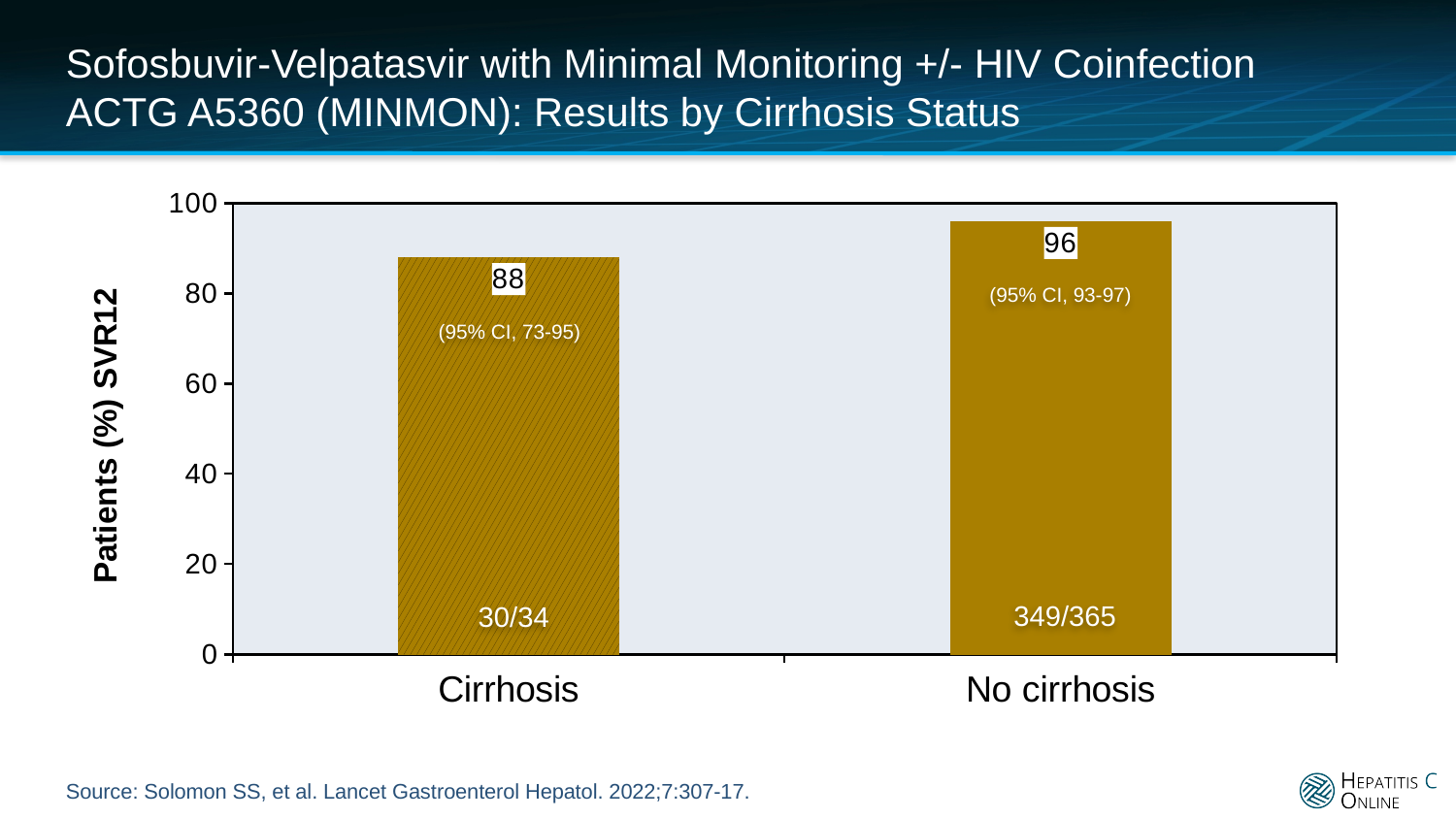

# Sofosbuvir-Velpatasvir with Minimal Monitoring +/- HIV Coinfection ACTG A5360 (MINMON): Results by Cirrhosis Status

### Chart

| Category |  |
|---|---|
| Cirrhosis | 88.0 |
| No cirrhosis | 96.0 |
(95% CI, 93-97)
(95% CI, 73-95)
349/365
30/34
Source: Solomon SS, et al. Lancet Gastroenterol Hepatol. 2022;7:307-17.